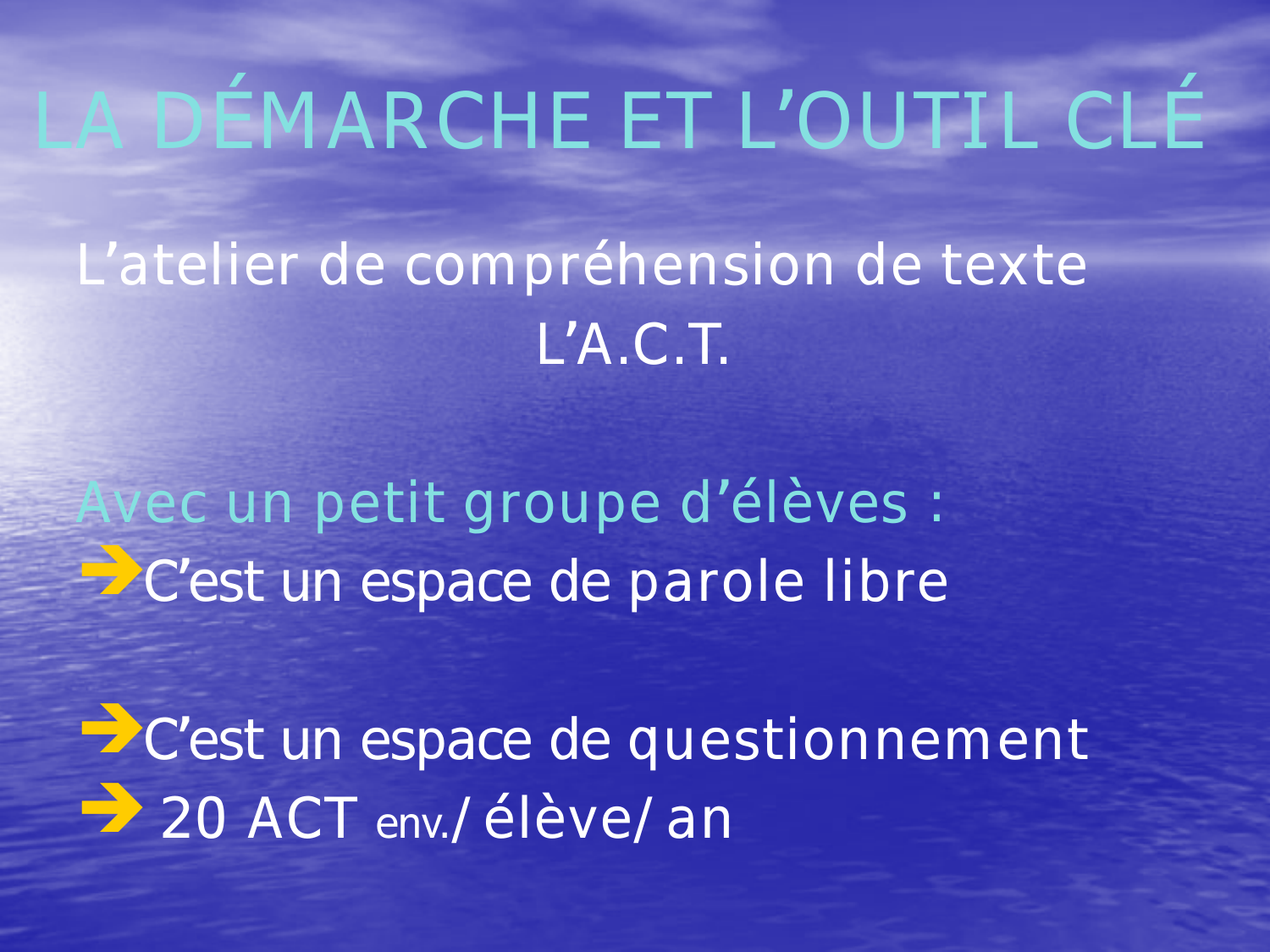

# la démarche et L’outil clé
L’atelier de compréhension de texte
L’A.C.T.

Avec un petit groupe d’élèves :
C’est un espace de parole libre

C’est un espace de questionnement
 20 ACT env./élève/an